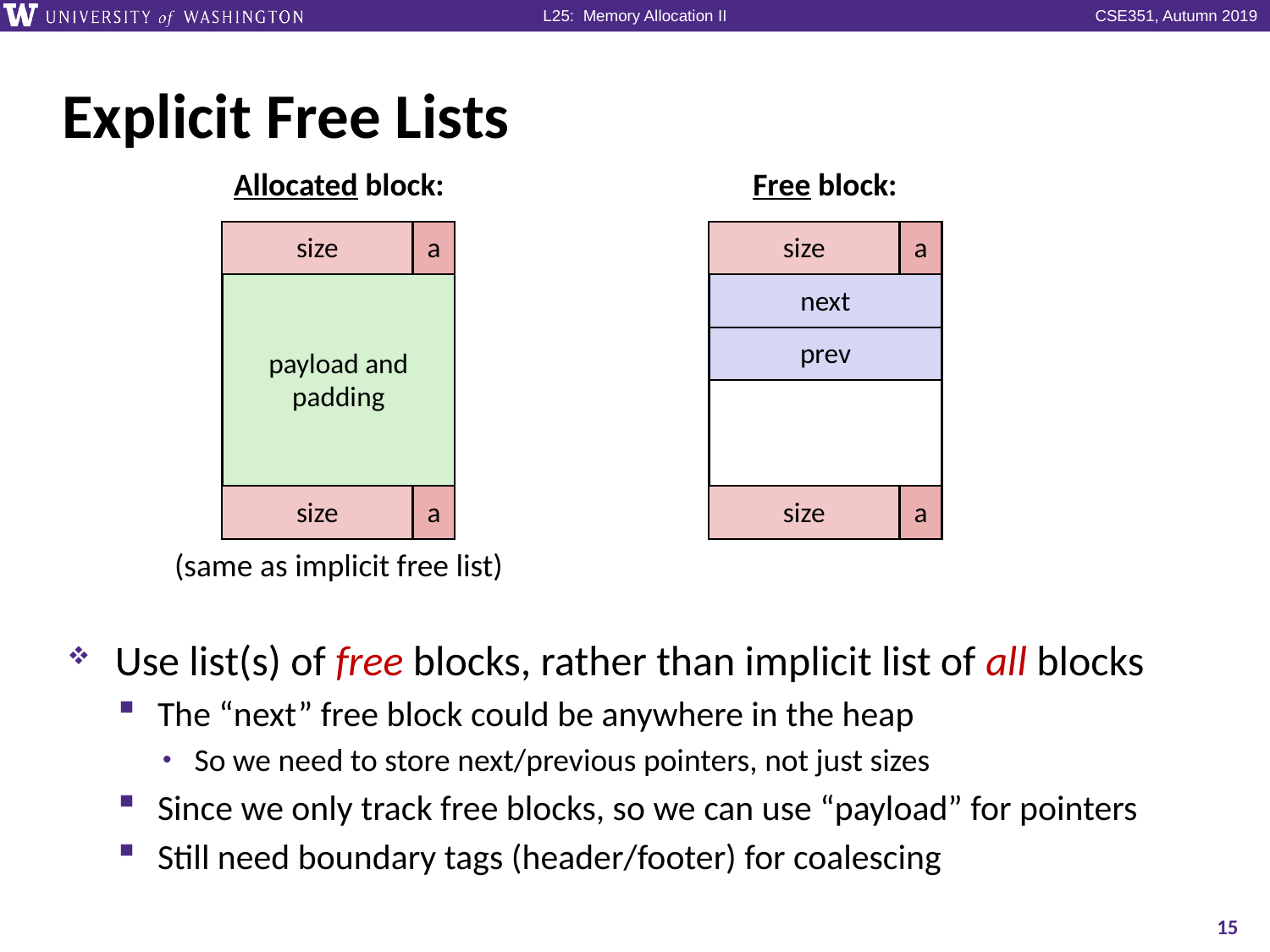

# Explicit Free Lists
Allocated block:
size
a
payload and
padding
size
a
(same as implicit free list)
Free block:
size
a
next
prev

size
a
Use list(s) of free blocks, rather than implicit list of all blocks
The “next” free block could be anywhere in the heap
So we need to store next/previous pointers, not just sizes
Since we only track free blocks, so we can use “payload” for pointers
Still need boundary tags (header/footer) for coalescing
15